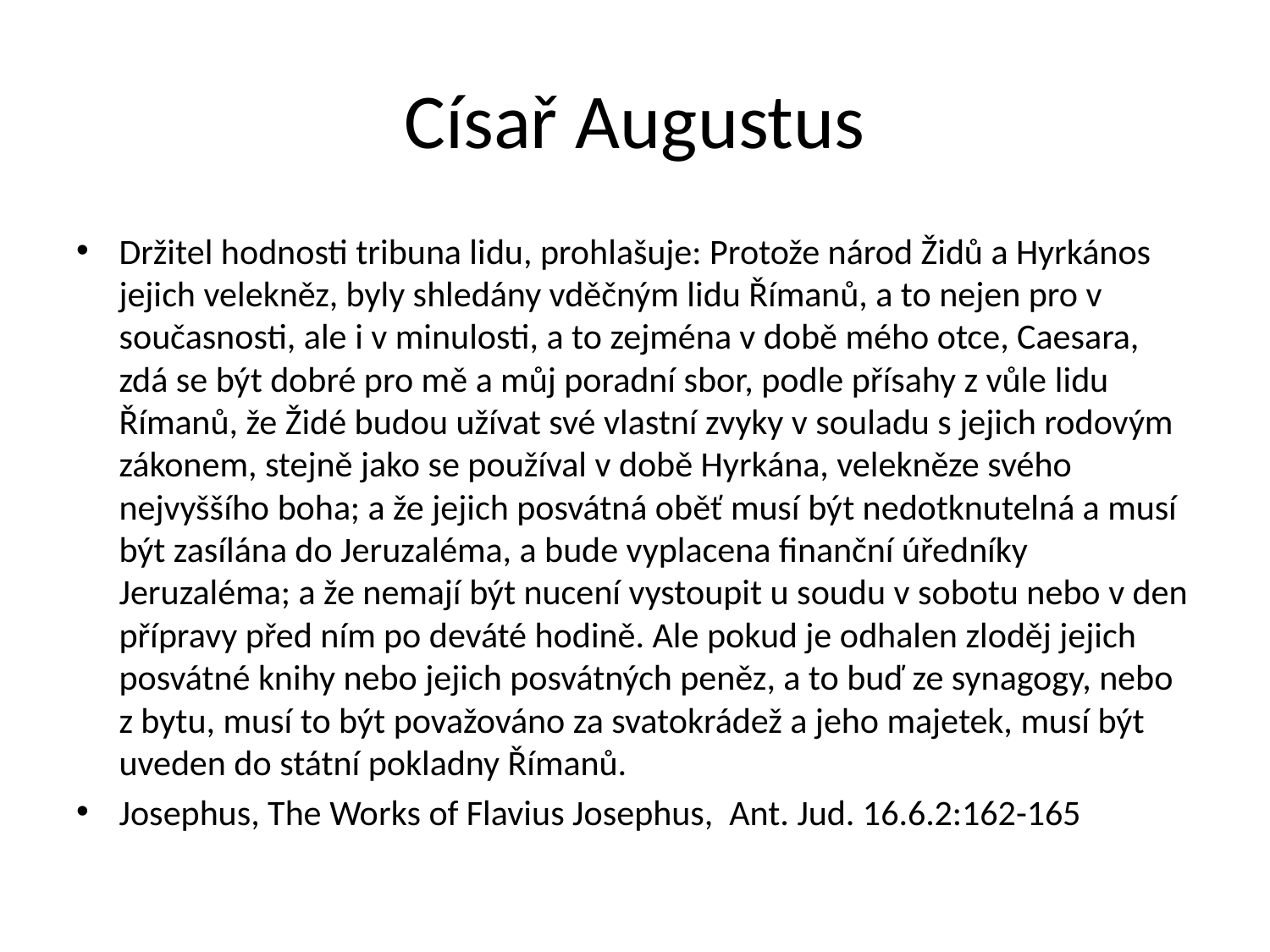

# Císař Augustus
Držitel hodnosti tribuna lidu, prohlašuje: Protože národ Židů a Hyrkános jejich velekněz, byly shledány vděčným lidu Římanů, a to nejen pro v současnosti, ale i v minulosti, a to zejména v době mého otce, Caesara, zdá se být dobré pro mě a můj poradní sbor, podle přísahy z vůle lidu Římanů, že Židé budou užívat své vlastní zvyky v souladu s jejich rodovým zákonem, stejně jako se používal v době Hyrkána, velekněze svého nejvyššího boha; a že jejich posvátná oběť musí být nedotknutelná a musí být zasílána do Jeruzaléma, a bude vyplacena finanční úředníky Jeruzaléma; a že nemají být nucení vystoupit u soudu v sobotu nebo v den přípravy před ním po deváté hodině. Ale pokud je odhalen zloděj jejich posvátné knihy nebo jejich posvátných peněz, a to buď ze synagogy, nebo z bytu, musí to být považováno za svatokrádež a jeho majetek, musí být uveden do státní pokladny Římanů.
Josephus, The Works of Flavius Josephus,  Ant. Jud. 16.6.2:162-165